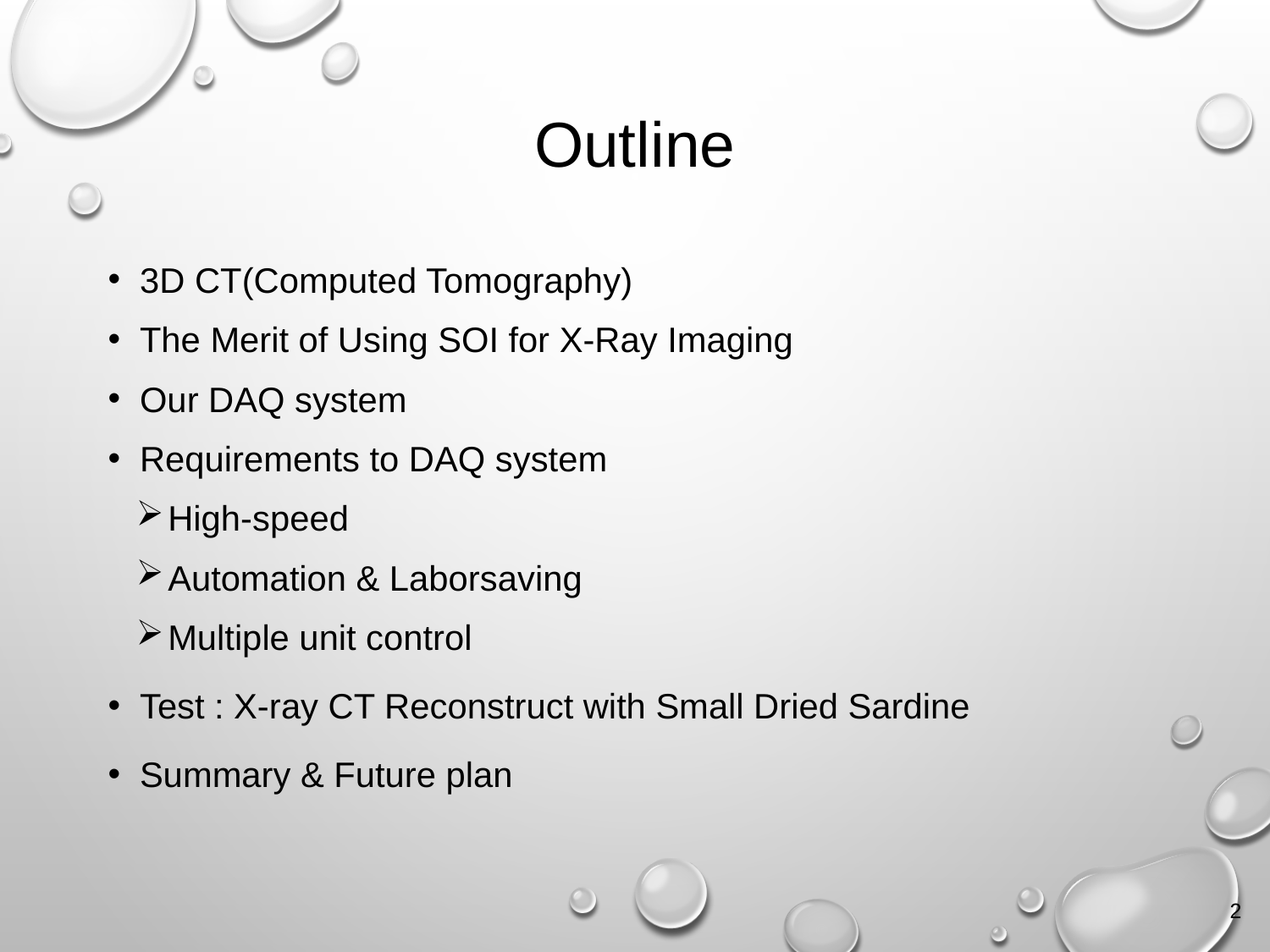

# Outline
3D CT(Computed Tomography)
The Merit of Using SOI for X-Ray Imaging
Our DAQ system
Requirements to DAQ system
High-speed
Automation & Laborsaving
Multiple unit control
Test : X-ray CT Reconstruct with Small Dried Sardine
Summary & Future plan
2